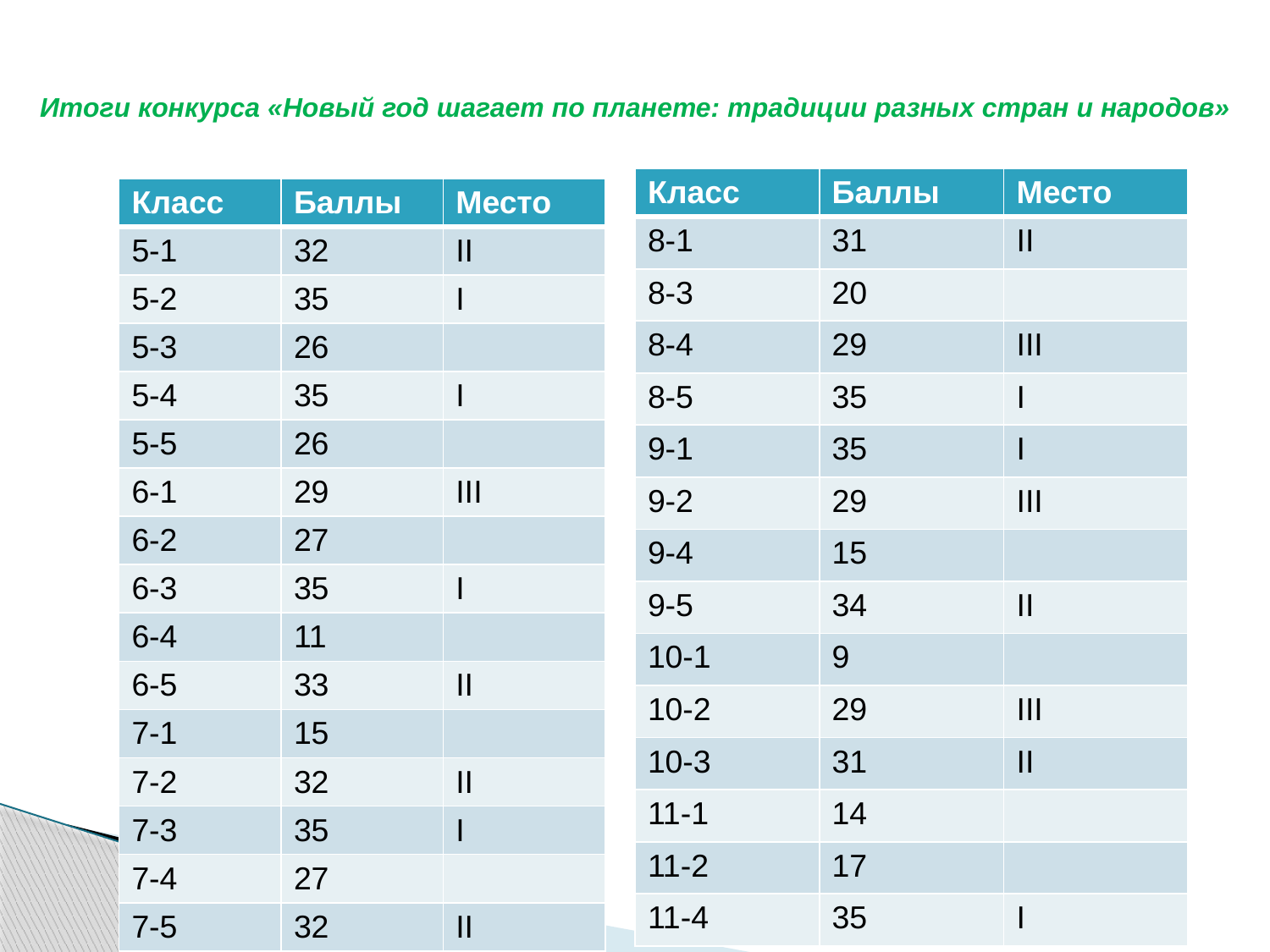

# Итоги конкурса «Новый год шагает по планете: традиции разных стран и народов»
| Класс | Баллы | Место |
| --- | --- | --- |
| 8-1 | 31 | II |
| 8-3 | 20 |  |
| 8-4 | 29 | III |
| 8-5 | 35 | I |
| 9-1 | 35 | I |
| 9-2 | 29 | III |
| 9-4 | 15 |  |
| 9-5 | 34 | II |
| 10-1 | 9 |  |
| 10-2 | 29 | III |
| 10-3 | 31 | II |
| 11-1 | 14 |  |
| 11-2 | 17 |  |
| 11-4 | 35 | I |
| Класс | Баллы | Место |
| --- | --- | --- |
| 5-1 | 32 | II |
| 5-2 | 35 | I |
| 5-3 | 26 |  |
| 5-4 | 35 | I |
| 5-5 | 26 |  |
| 6-1 | 29 | III |
| 6-2 | 27 |  |
| 6-3 | 35 | I |
| 6-4 | 11 |  |
| 6-5 | 33 | II |
| 7-1 | 15 |  |
| 7-2 | 32 | II |
| 7-3 | 35 | I |
| 7-4 | 27 |  |
| 7-5 | 32 | II |